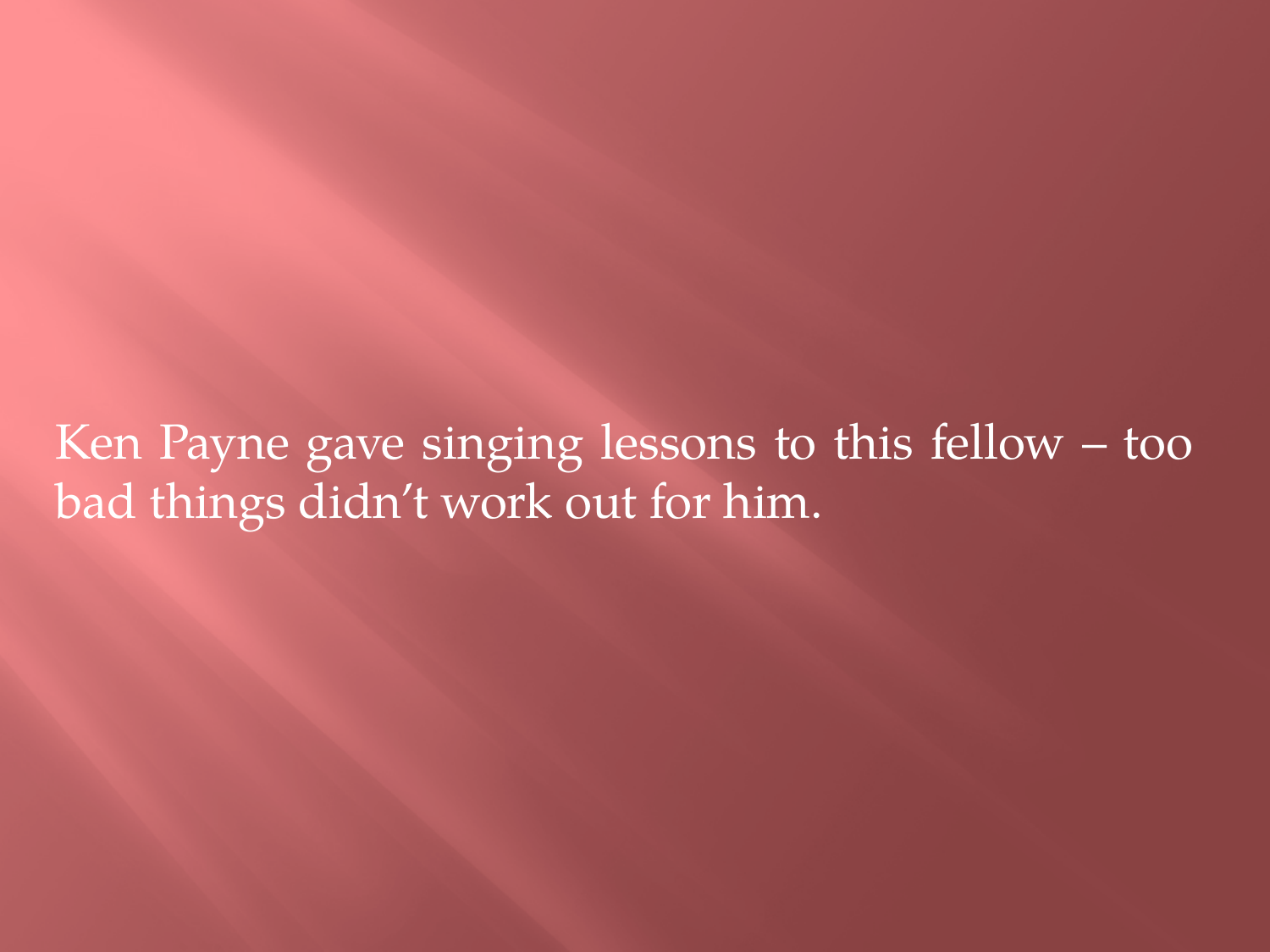

Ken Payne gave singing lessons to this fellow – too bad things didn’t work out for him.